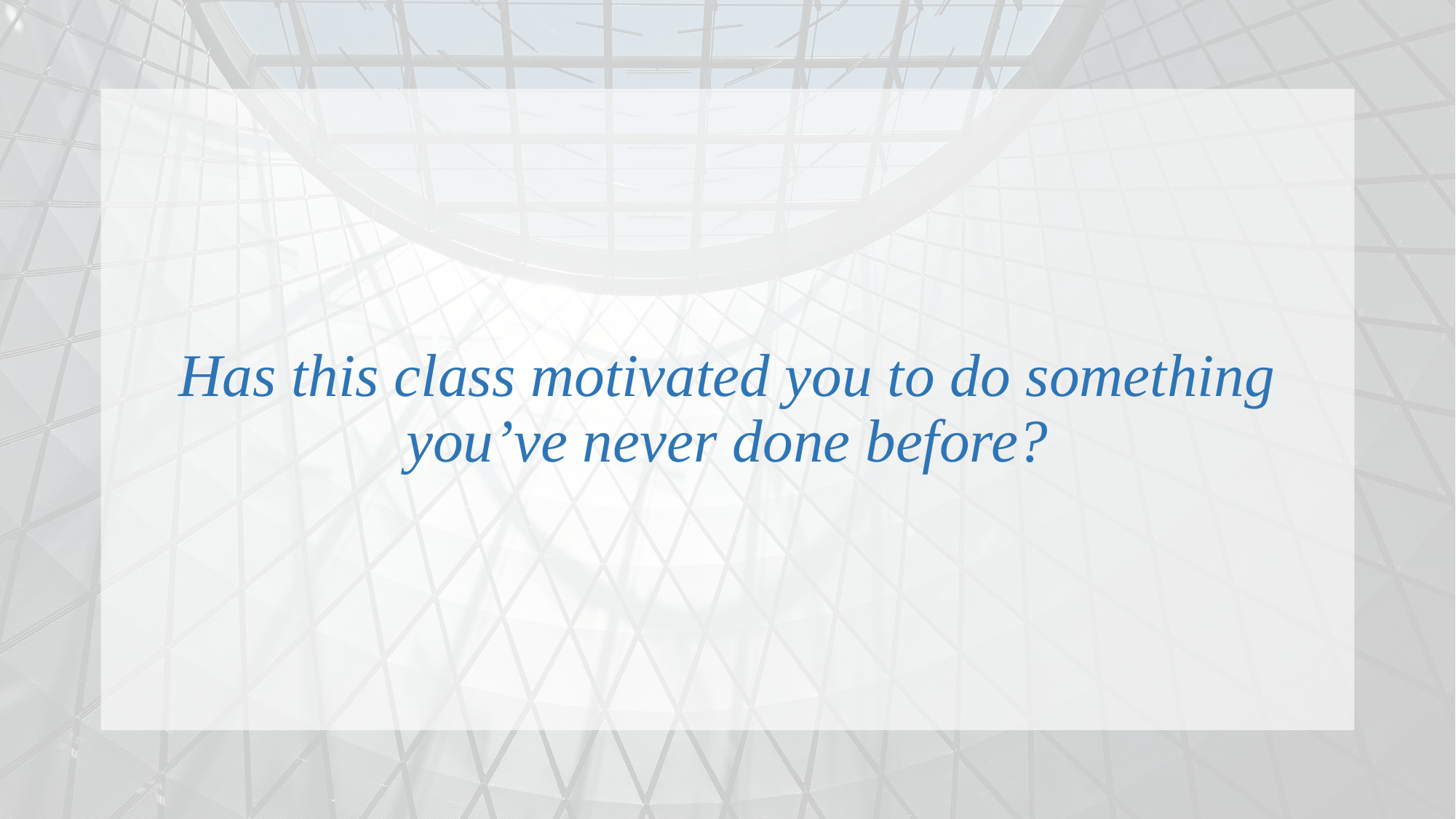

Has this class motivated you to do something you’ve never done before?